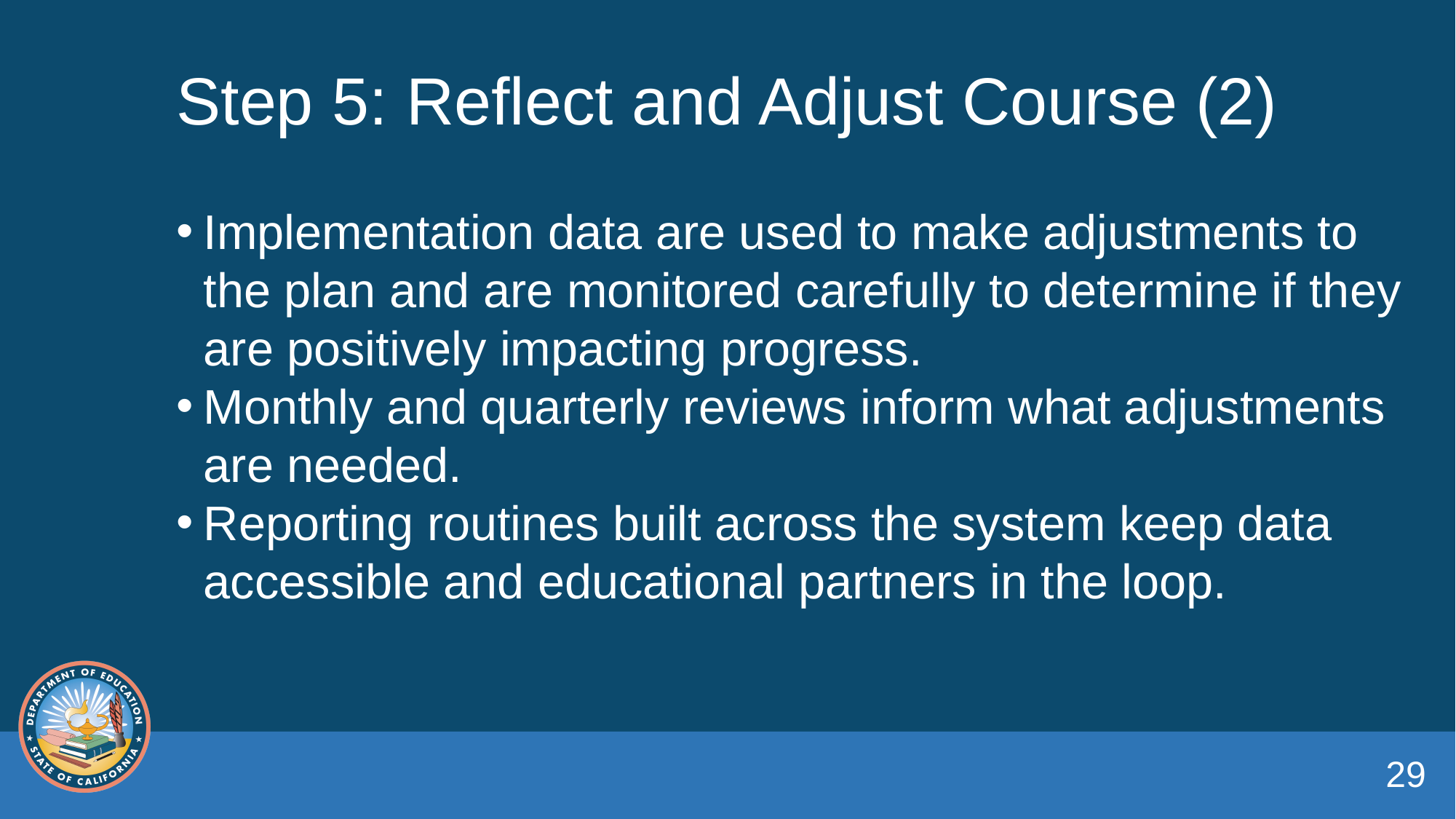

# Step 5: Reflect and Adjust Course (2)
Implementation data are used to make adjustments to the plan and are monitored carefully to determine if they are positively impacting progress.
Monthly and quarterly reviews inform what adjustments are needed.
Reporting routines built across the system keep data accessible and educational partners in the loop.

29